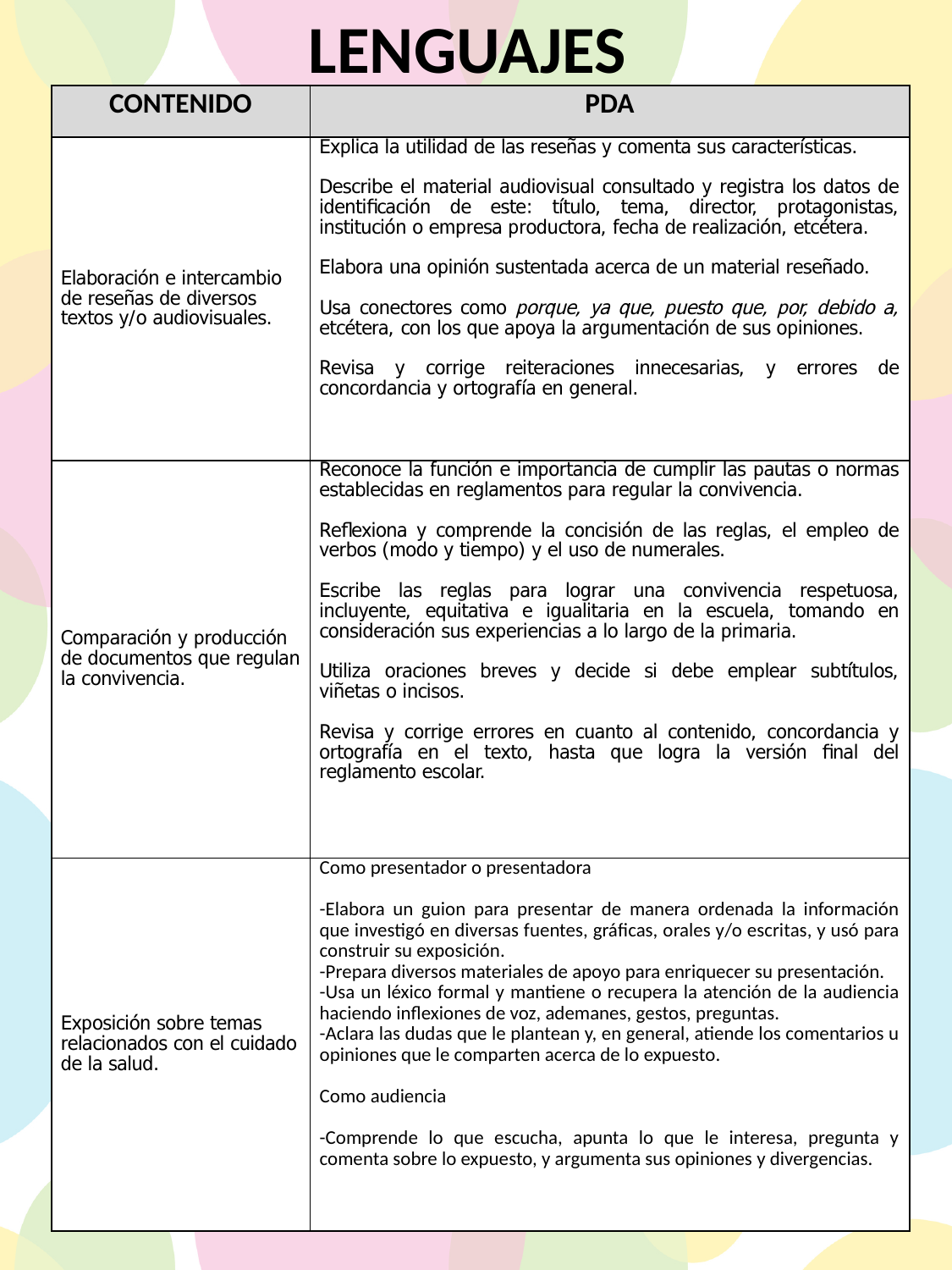

LENGUAJES
| CONTENIDO | PDA |
| --- | --- |
| Elaboración e intercambio de reseñas de diversos textos y/o audiovisuales. | Explica la utilidad de las reseñas y comenta sus características.   Describe el material audiovisual consultado y registra los datos de identificación de este: título, tema, director, protagonistas, institución o empresa productora, fecha de realización, etcétera.   Elabora una opinión sustentada acerca de un material reseñado.   Usa conectores como porque, ya que, puesto que, por, debido a, etcétera, con los que apoya la argumentación de sus opiniones.   Revisa y corrige reiteraciones innecesarias, y errores de concordancia y ortografía en general. |
| Comparación y producción de documentos que regulan la convivencia. | Reconoce la función e importancia de cumplir las pautas o normas establecidas en reglamentos para regular la convivencia.   Reflexiona y comprende la concisión de las reglas, el empleo de verbos (modo y tiempo) y el uso de numerales.   Escribe las reglas para lograr una convivencia respetuosa, incluyente, equitativa e igualitaria en la escuela, tomando en consideración sus experiencias a lo largo de la primaria.   Utiliza oraciones breves y decide si debe emplear subtítulos, viñetas o incisos.   Revisa y corrige errores en cuanto al contenido, concordancia y ortografía en el texto, hasta que logra la versión final del reglamento escolar. |
| Exposición sobre temas relacionados con el cuidado de la salud. | Como presentador o presentadora -Elabora un guion para presentar de manera ordenada la información que investigó en diversas fuentes, gráficas, orales y/o escritas, y usó para construir su exposición. -Prepara diversos materiales de apoyo para enriquecer su presentación. -Usa un léxico formal y mantiene o recupera la atención de la audiencia haciendo inflexiones de voz, ademanes, gestos, preguntas. -Aclara las dudas que le plantean y, en general, atiende los comentarios u opiniones que le comparten acerca de lo expuesto. Como audiencia -Comprende lo que escucha, apunta lo que le interesa, pregunta y comenta sobre lo expuesto, y argumenta sus opiniones y divergencias. |